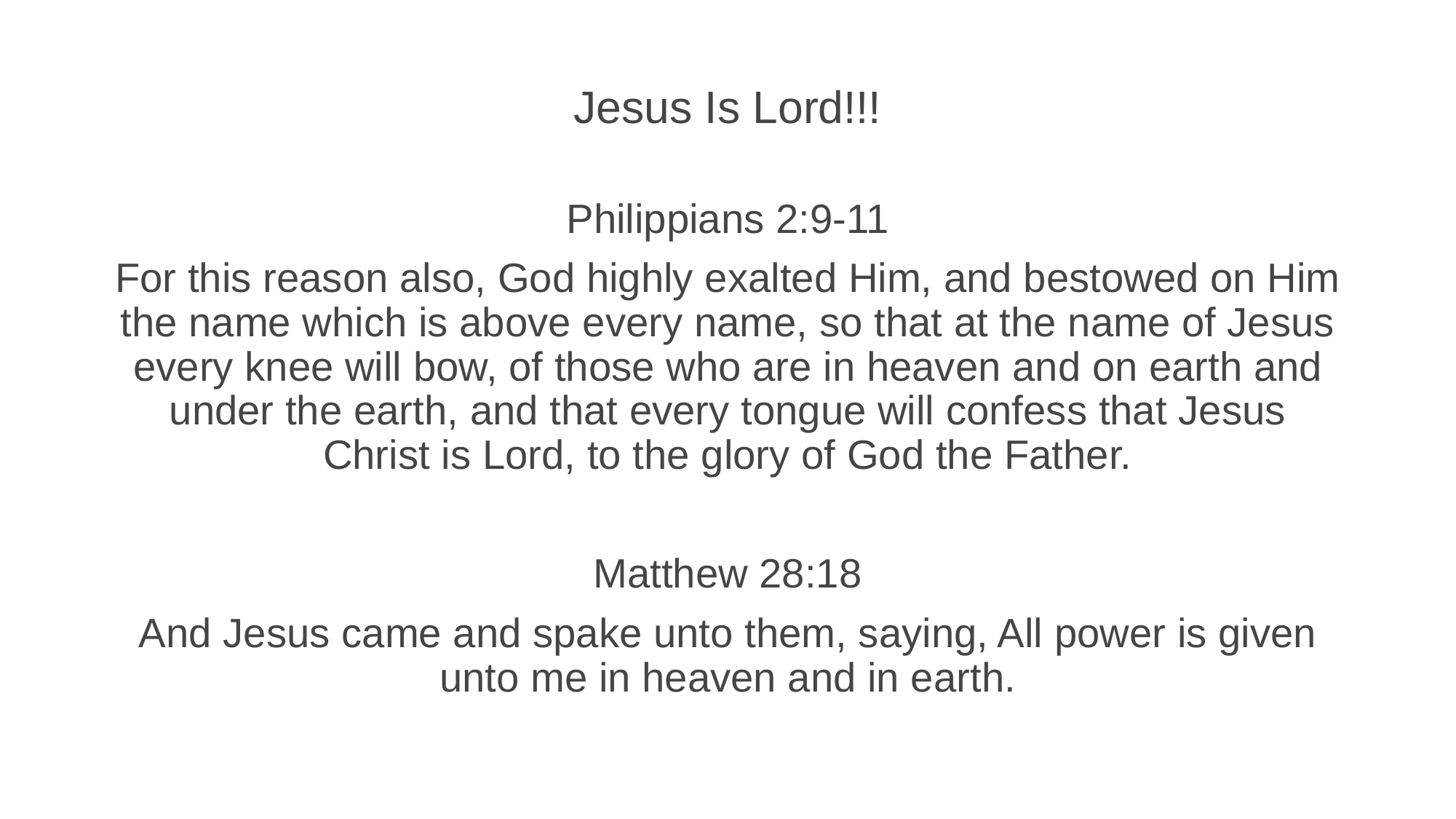

# Jesus Is Lord!!!
Philippians 2:9-11
For this reason also, God highly exalted Him, and bestowed on Him the name which is above every name, so that at the name of Jesus every knee will bow, of those who are in heaven and on earth and under the earth, and that every tongue will confess that Jesus Christ is Lord, to the glory of God the Father.

Matthew 28:18
And Jesus came and spake unto them, saying, All power is given unto me in heaven and in earth.